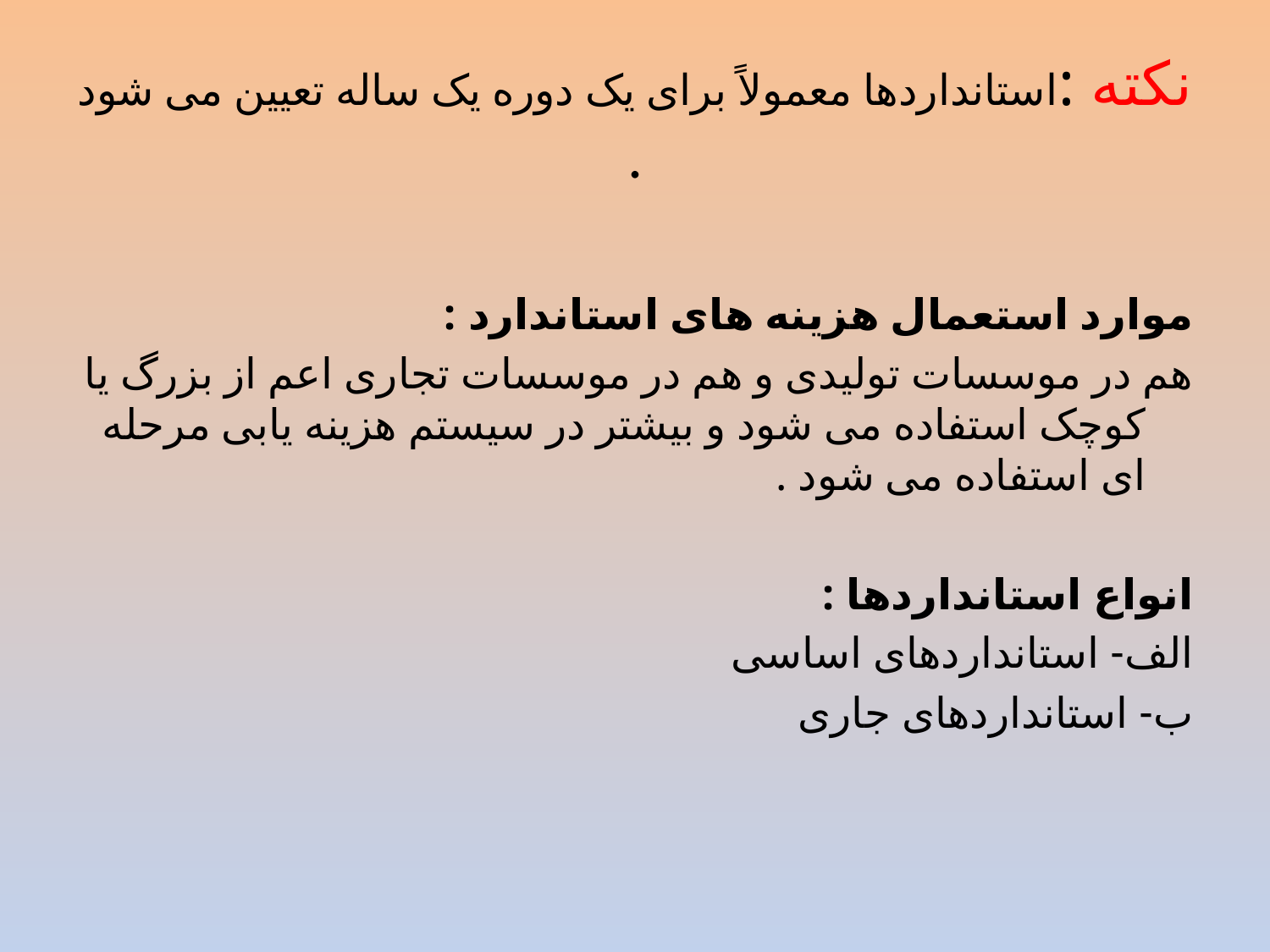

# نکته :استانداردها معمولاً برای یک دوره یک ساله تعیین می شود .

موارد استعمال هزینه های استاندارد :
هم در موسسات تولیدی و هم در موسسات تجاری اعم از بزرگ یا کوچک استفاده می شود و بیشتر در سیستم هزینه یابی مرحله ای استفاده می شود .

انواع استانداردها :
الف- استانداردهای اساسی
ب- استانداردهای جاری